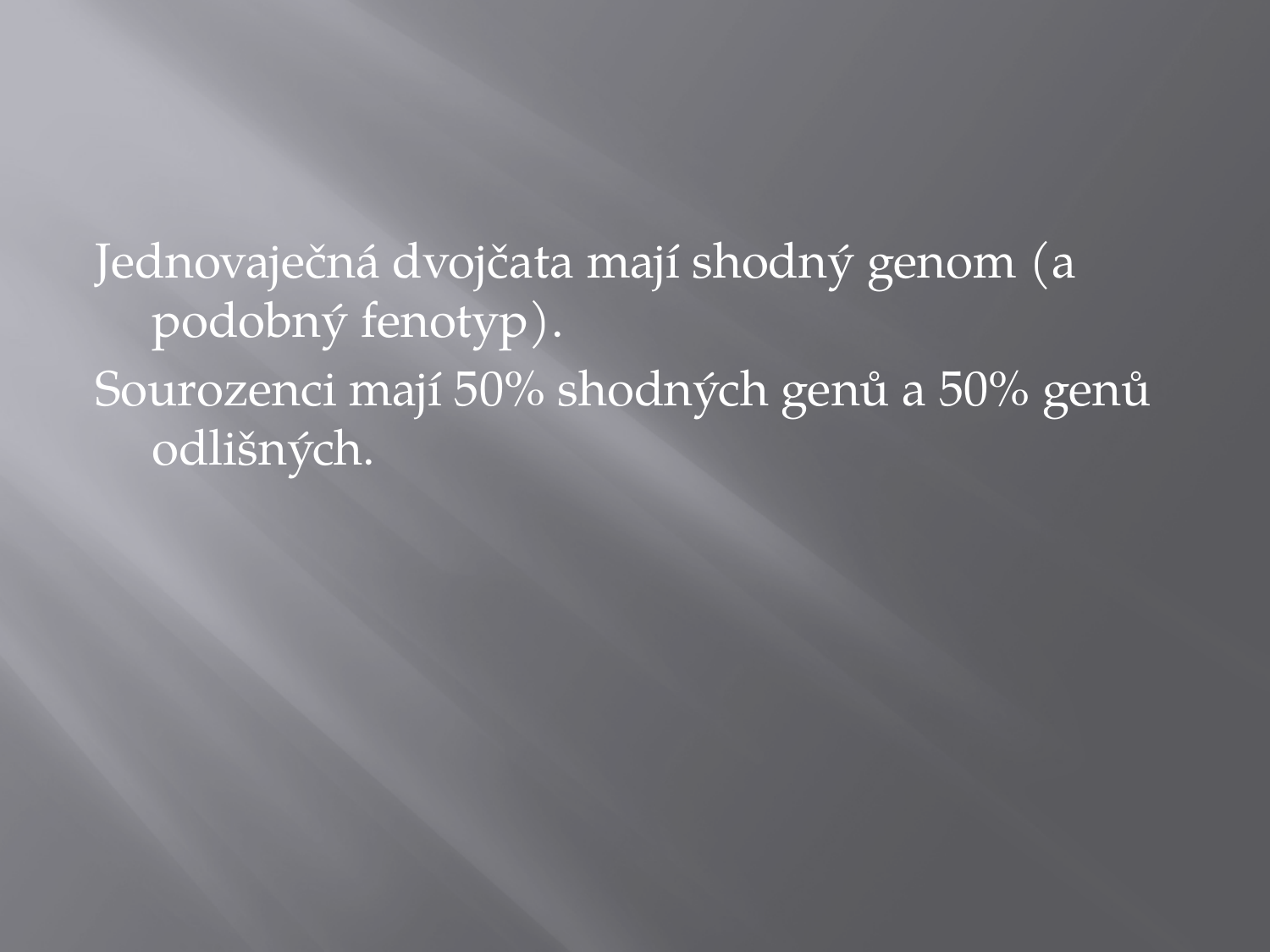

#
Jednovaječná dvojčata mají shodný genom (a podobný fenotyp).
Sourozenci mají 50% shodných genů a 50% genů odlišných.